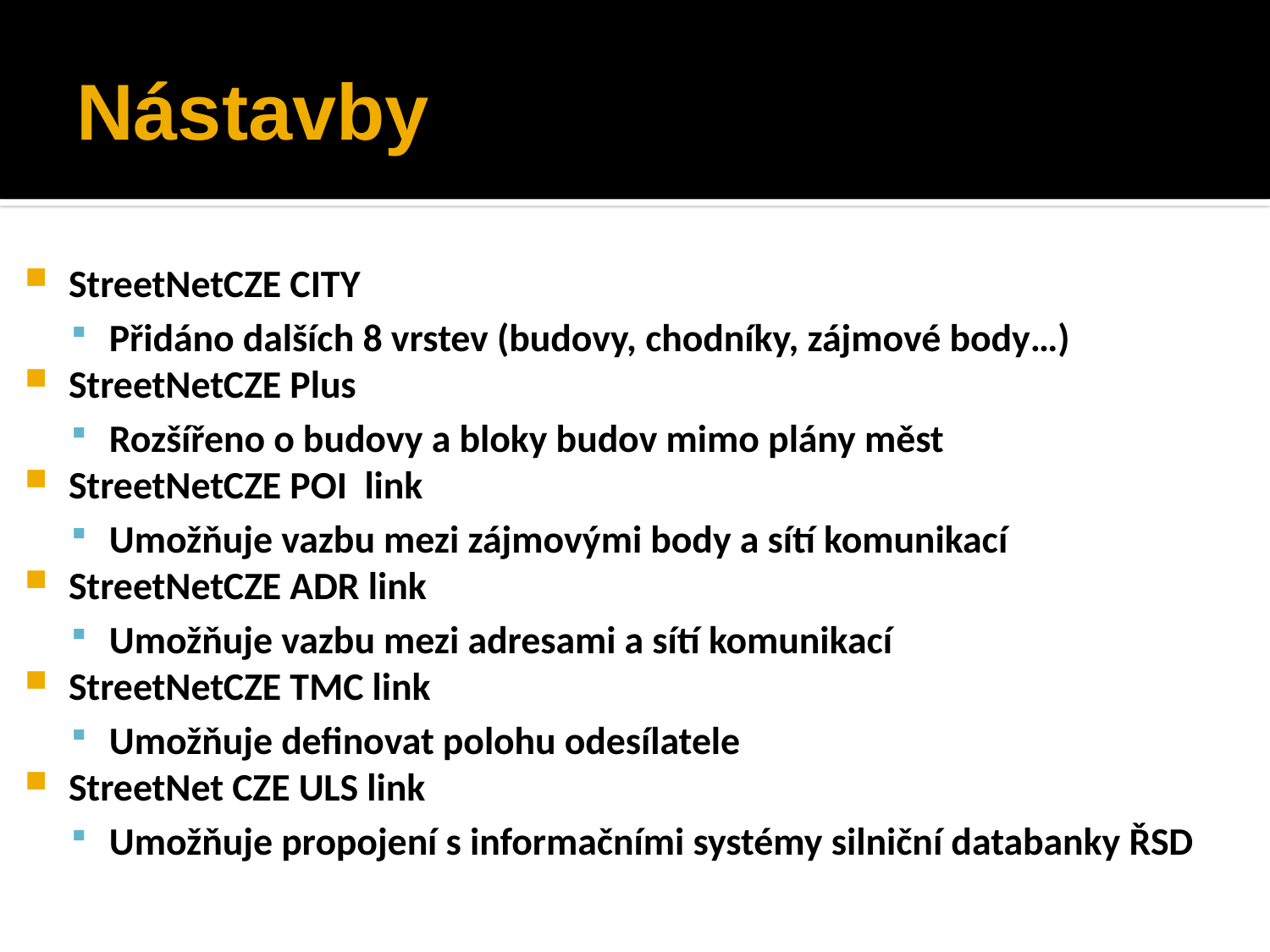

# Nástavby
StreetNetCZE CITY
Přidáno dalších 8 vrstev (budovy, chodníky, zájmové body…)
StreetNetCZE Plus
Rozšířeno o budovy a bloky budov mimo plány měst
StreetNetCZE POI  link
Umožňuje vazbu mezi zájmovými body a sítí komunikací
StreetNetCZE ADR link
Umožňuje vazbu mezi adresami a sítí komunikací
StreetNetCZE TMC link
Umožňuje definovat polohu odesílatele
StreetNet CZE ULS link
Umožňuje propojení s informačními systémy silniční databanky ŘSD